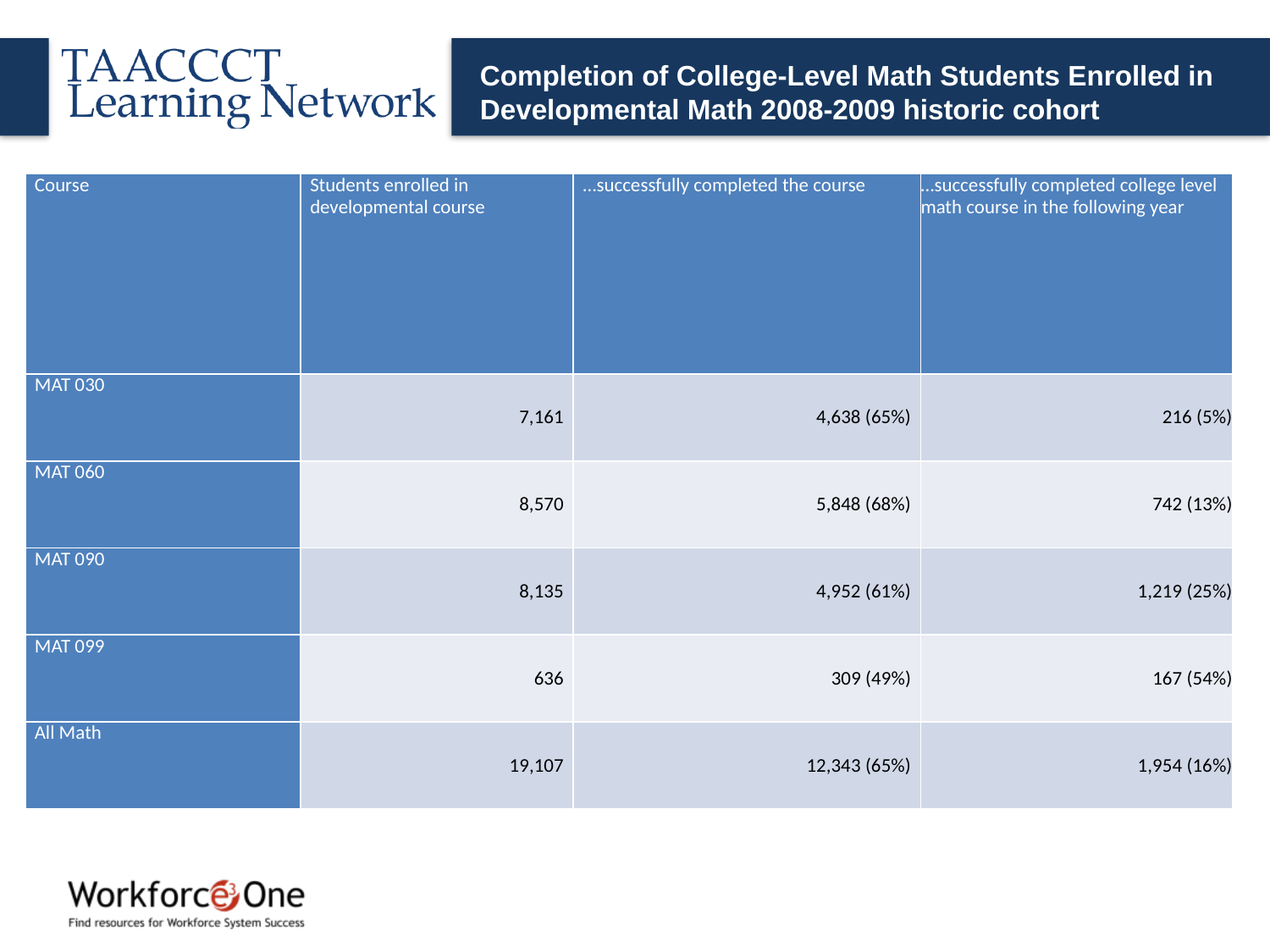

# Completion of College-Level Math Students Enrolled in Developmental Math 2008-2009 historic cohort
| Course | Students enrolled in developmental course | …successfully completed the course | …successfully completed college level math course in the following year |
| --- | --- | --- | --- |
| MAT 030 | 7,161 | 4,638 (65%) | 216 (5%) |
| MAT 060 | 8,570 | 5,848 (68%) | 742 (13%) |
| MAT 090 | 8,135 | 4,952 (61%) | 1,219 (25%) |
| MAT 099 | 636 | 309 (49%) | 167 (54%) |
| All Math | 19,107 | 12,343 (65%) | 1,954 (16%) |

[.